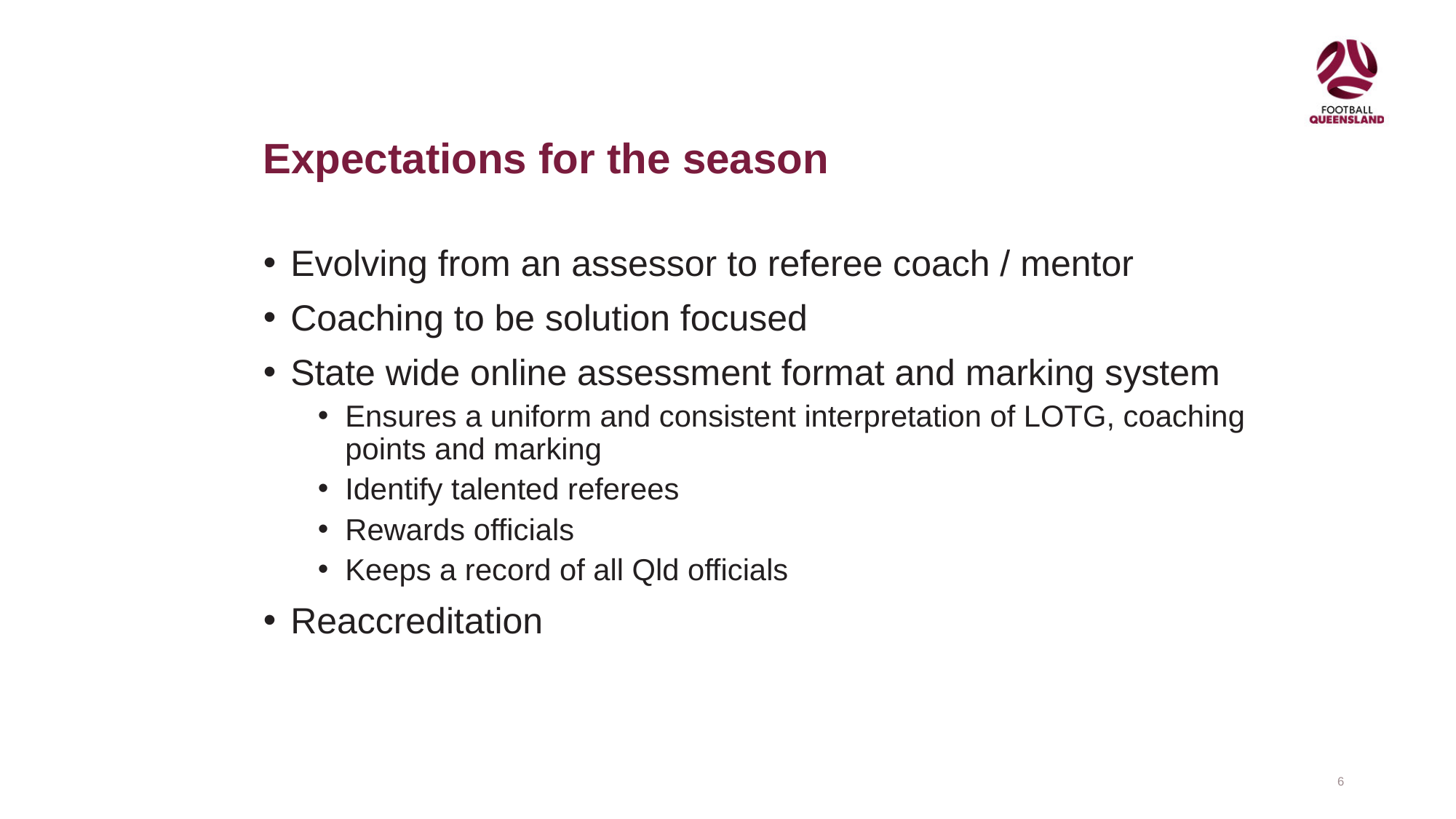

# Expectations for the season
Evolving from an assessor to referee coach / mentor
Coaching to be solution focused
State wide online assessment format and marking system
Ensures a uniform and consistent interpretation of LOTG, coaching points and marking
Identify talented referees
Rewards officials
Keeps a record of all Qld officials
Reaccreditation

6